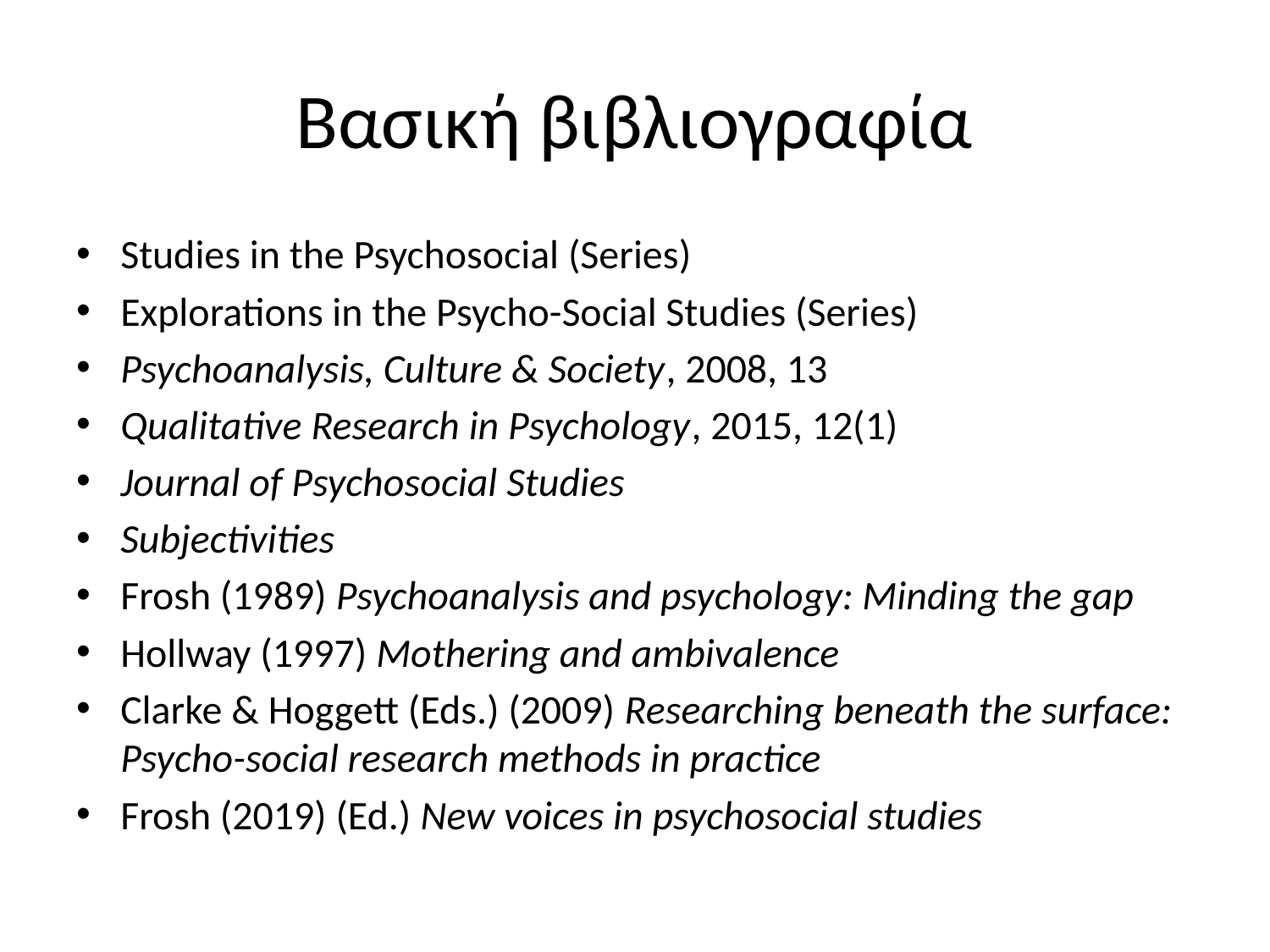

# Βασική βιβλιογραφία
Studies in the Psychosocial (Series)
Explorations in the Psycho-Social Studies (Series)
Psychoanalysis, Culture & Society, 2008, 13
Qualitative Research in Psychology, 2015, 12(1)
Journal of Psychosocial Studies
Subjectivities
Frosh (1989) Psychoanalysis and psychology: Minding the gap
Hollway (1997) Mothering and ambivalence
Clarke & Hoggett (Eds.) (2009) Researching beneath the surface: Psycho-social research methods in practice
Frosh (2019) (Ed.) New voices in psychosocial studies